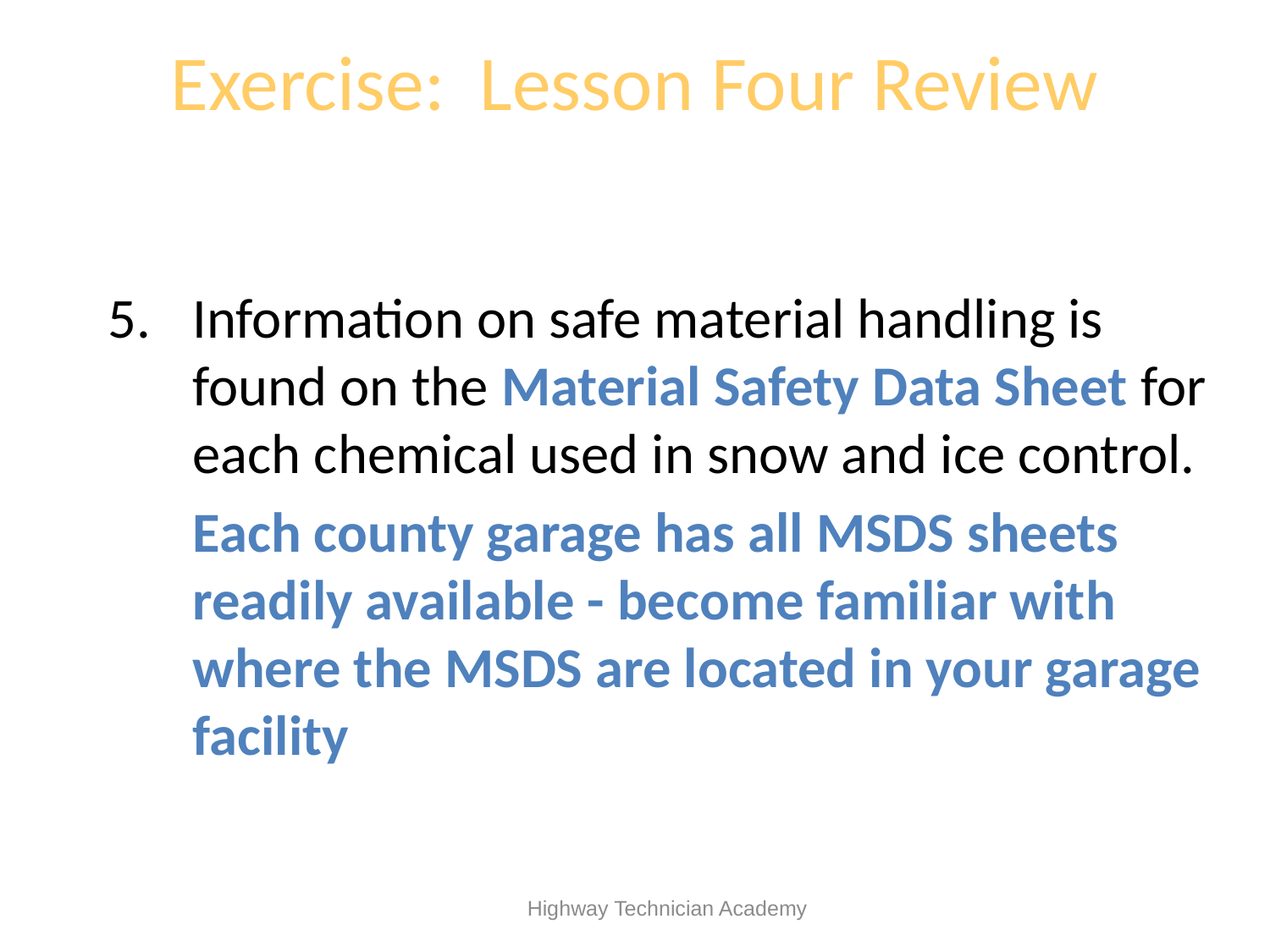

# Exercise:  Lesson Four Review
Information on safe material handling is found on the Material Safety Data Sheet for each chemical used in snow and ice control.
	Each county garage has all MSDS sheets readily available - become familiar with where the MSDS are located in your garage facility
           Highway Technician Academy